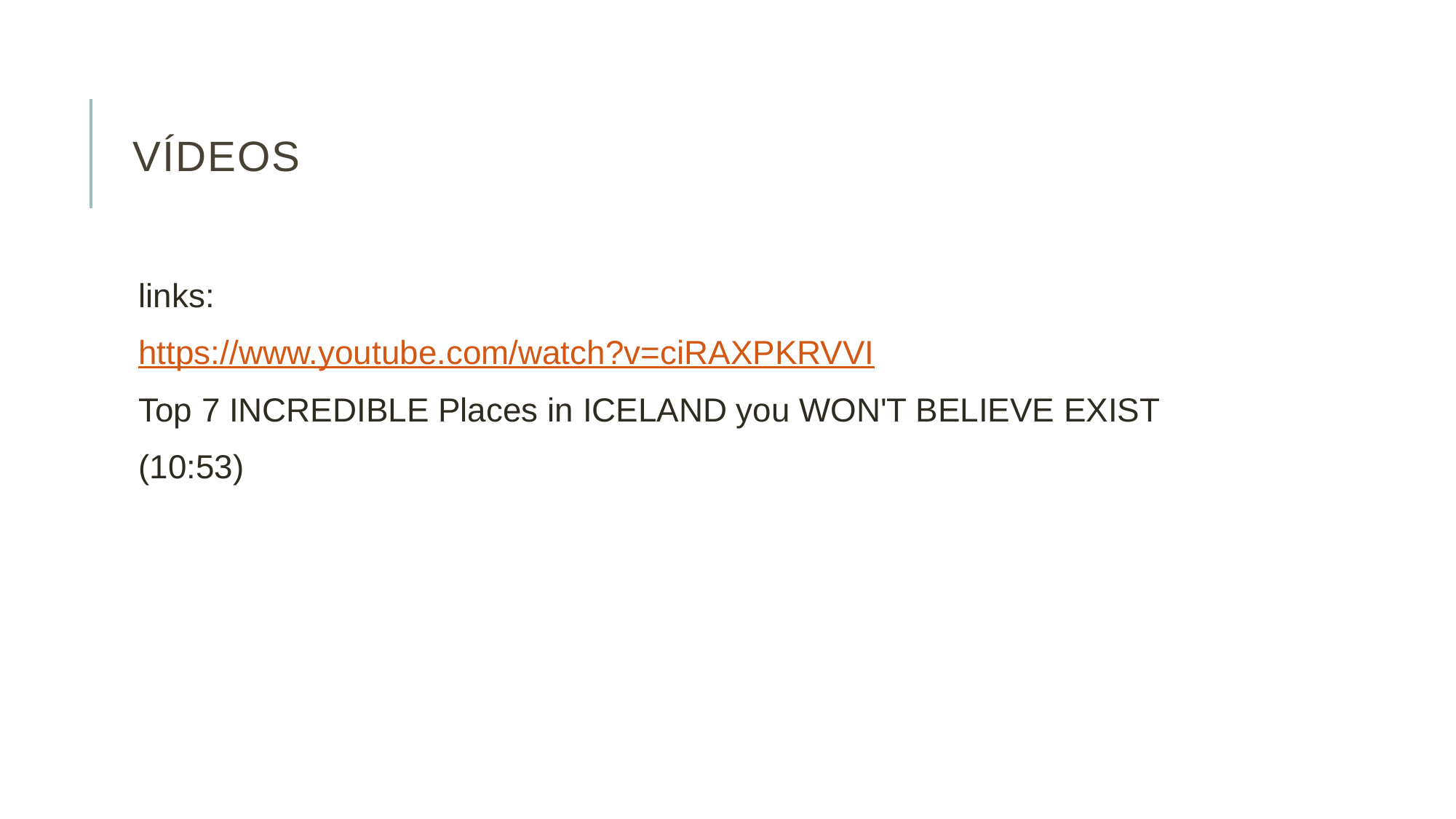

# vÍDEOS
links:
https://www.youtube.com/watch?v=ciRAXPKRVVI
Top 7 INCREDIBLE Places in ICELAND you WON'T BELIEVE EXIST
(10:53)